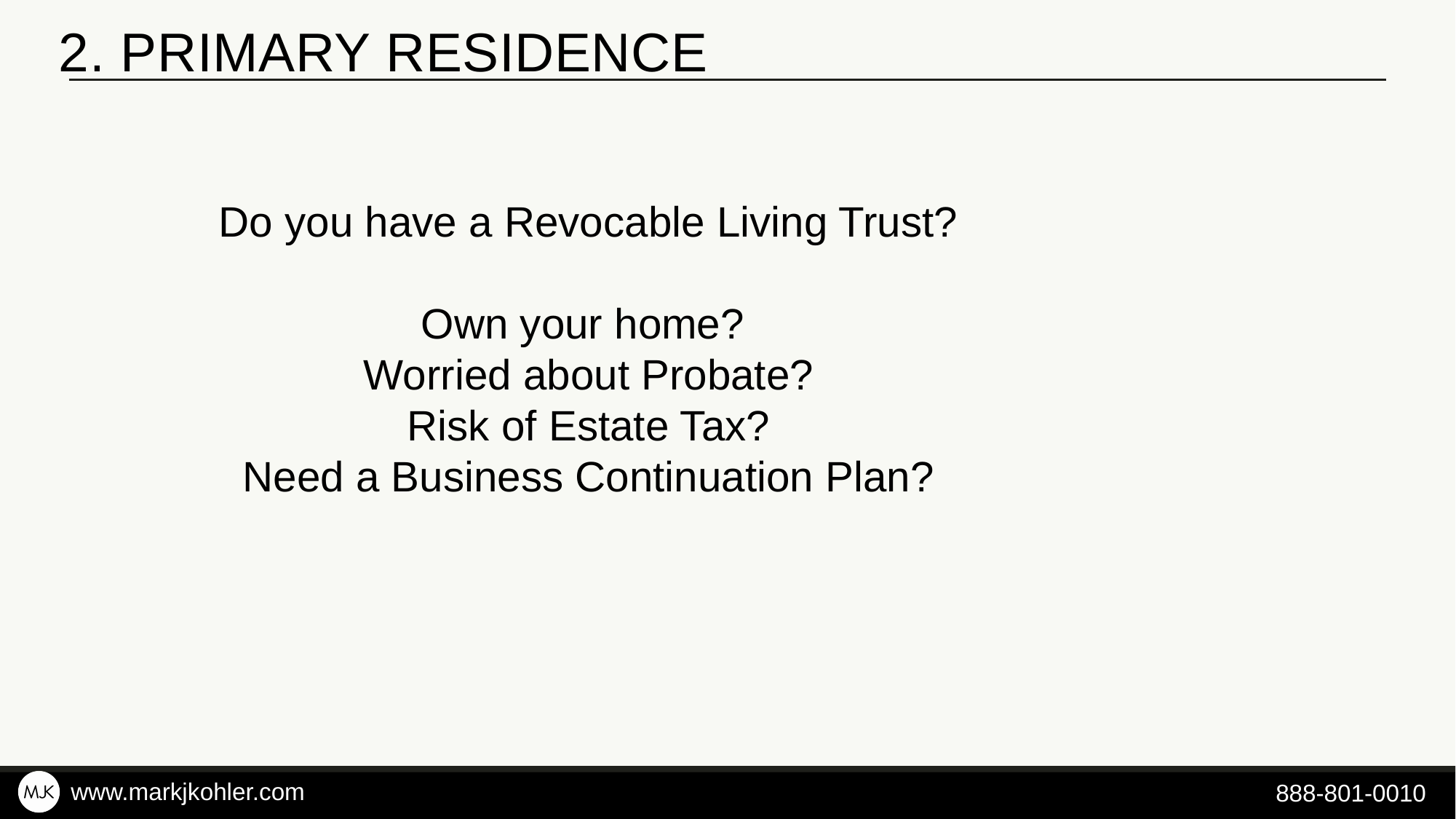

# 2. Primary Residence
Do you have a Revocable Living Trust?

Own your home?
Worried about Probate?
Risk of Estate Tax?
Need a Business Continuation Plan?